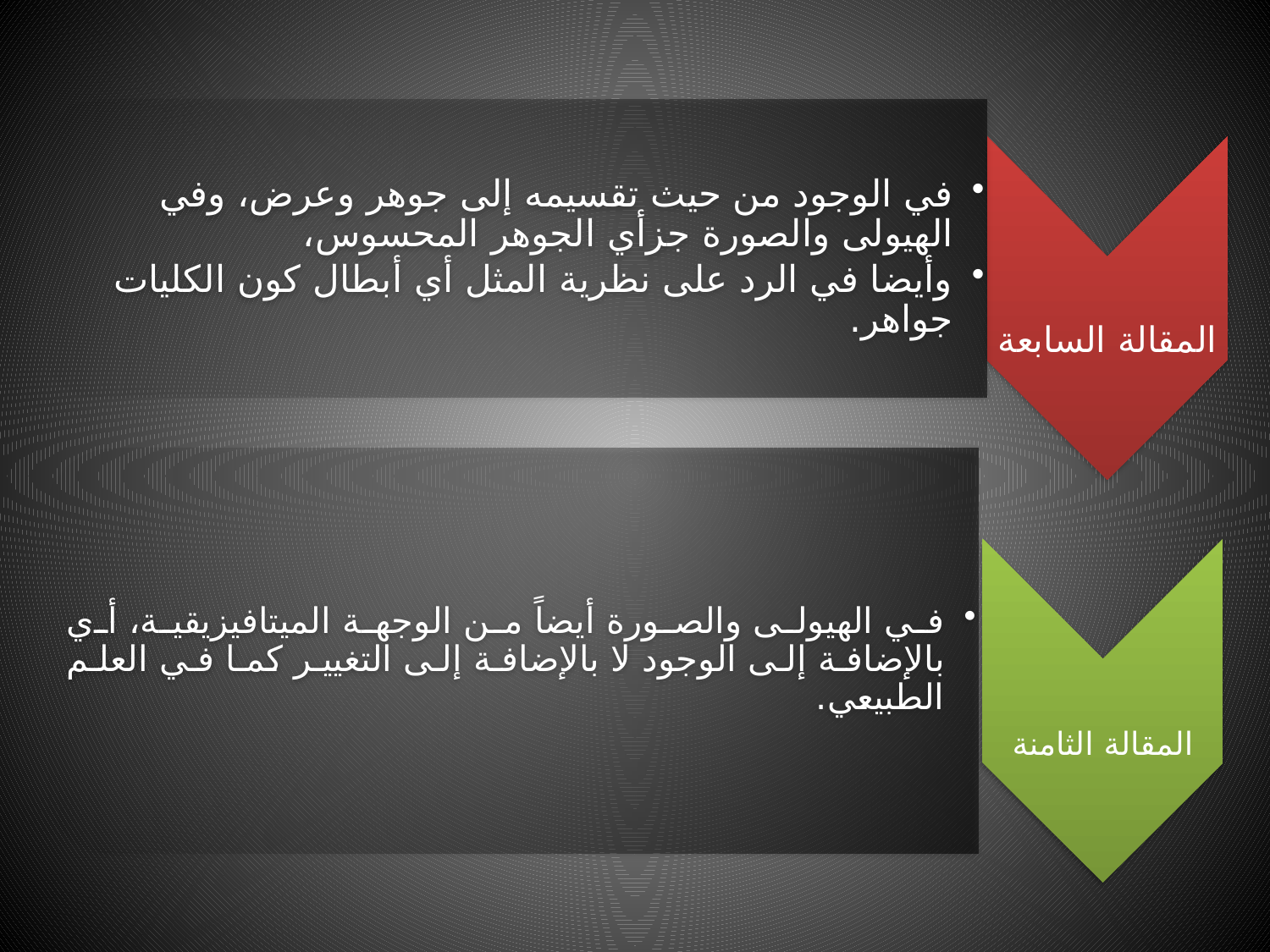

المقالة السابعة
في الوجود من حيث تقسيمه إلى جوهر وعرض، وفي الهيولى والصورة جزأي الجوهر المحسوس،
وأيضا في الرد على نظرية المثل أي أبطال كون الكليات جواهر.
المقالة الثامنة
في الهيولى والصورة أيضاً من الوجهة الميتافيزيقية، أي بالإضافة إلى الوجود لا بالإضافة إلى التغيير كما في العلم الطبيعي.